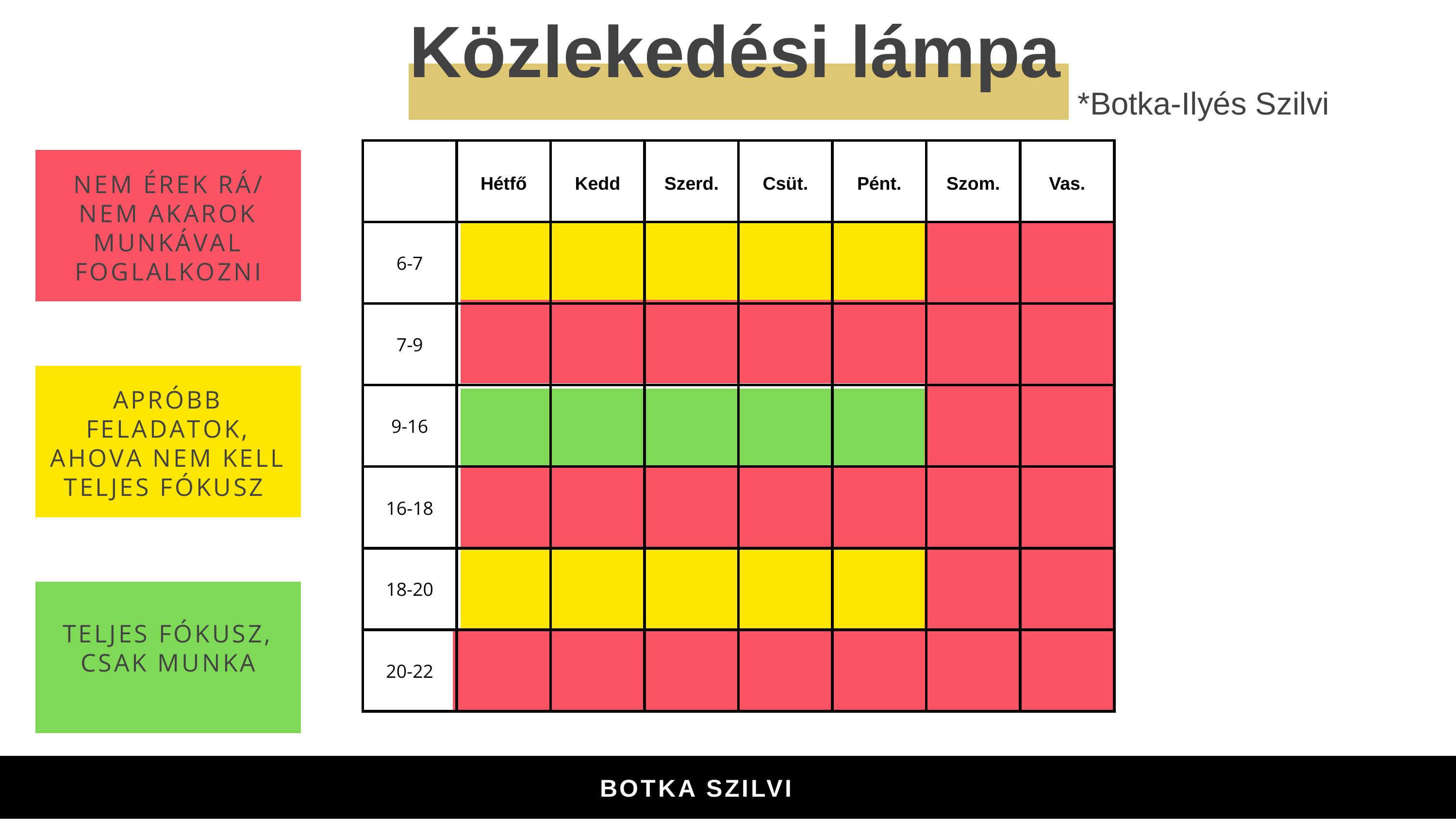

Közlekedési lámpa

*Botka-Ilyés Szilvi
|  | Hétfő | Kedd | Szerd. | Csüt. | Pént. | Szom. | Vas. |
| --- | --- | --- | --- | --- | --- | --- | --- |
| 6-7 |  |  |  |  |  |  |  |
| 7-9 |  |  |  |  |  |  |  |
| 9-16 |  |  |  |  |  |  |  |
| 16-18 |  |  |  |  |  |  |  |
| 18-20 |  |  |  |  |  |  |  |
| 20-22 |  |  |  |  |  |  |  |

NEM ÉREK RÁ/
NEM AKAROK MUNKÁVAL FOGLALKOZNI

APRÓBB FELADATOK, AHOVA NEM KELL TELJES FÓKUSZ

TELJES FÓKUSZ, CSAK MUNKA

BOTKA-ILYÉS SZILVI
BOTKA SZILVI